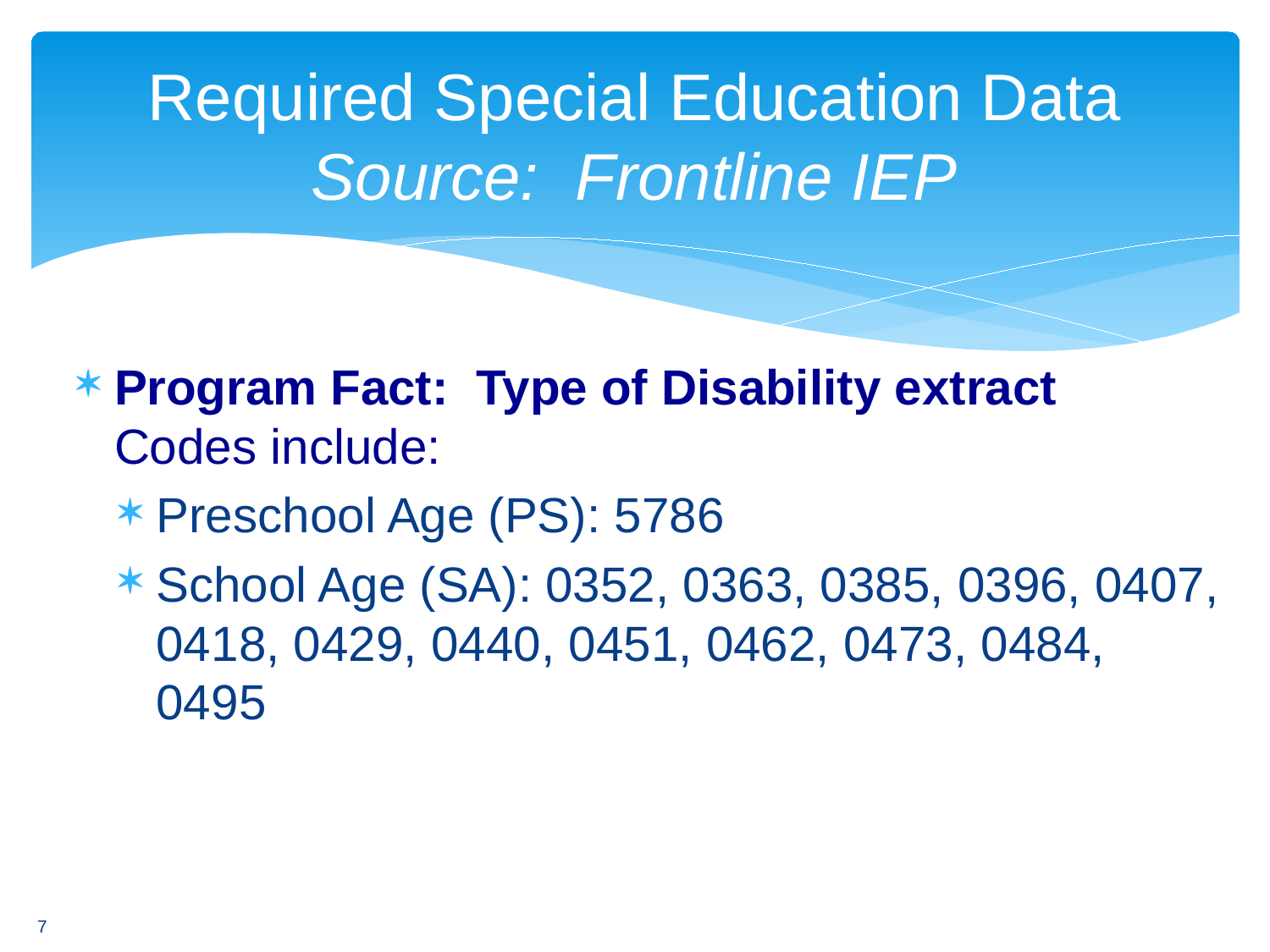

# Required Special Education Data Source:  Frontline IEP
Program Fact:  Type of Disability extract
Codes include:
Preschool Age (PS): 5786
School Age (SA): 0352, 0363, 0385, 0396, 0407, 0418, 0429, 0440, 0451, 0462, 0473, 0484, 0495
7